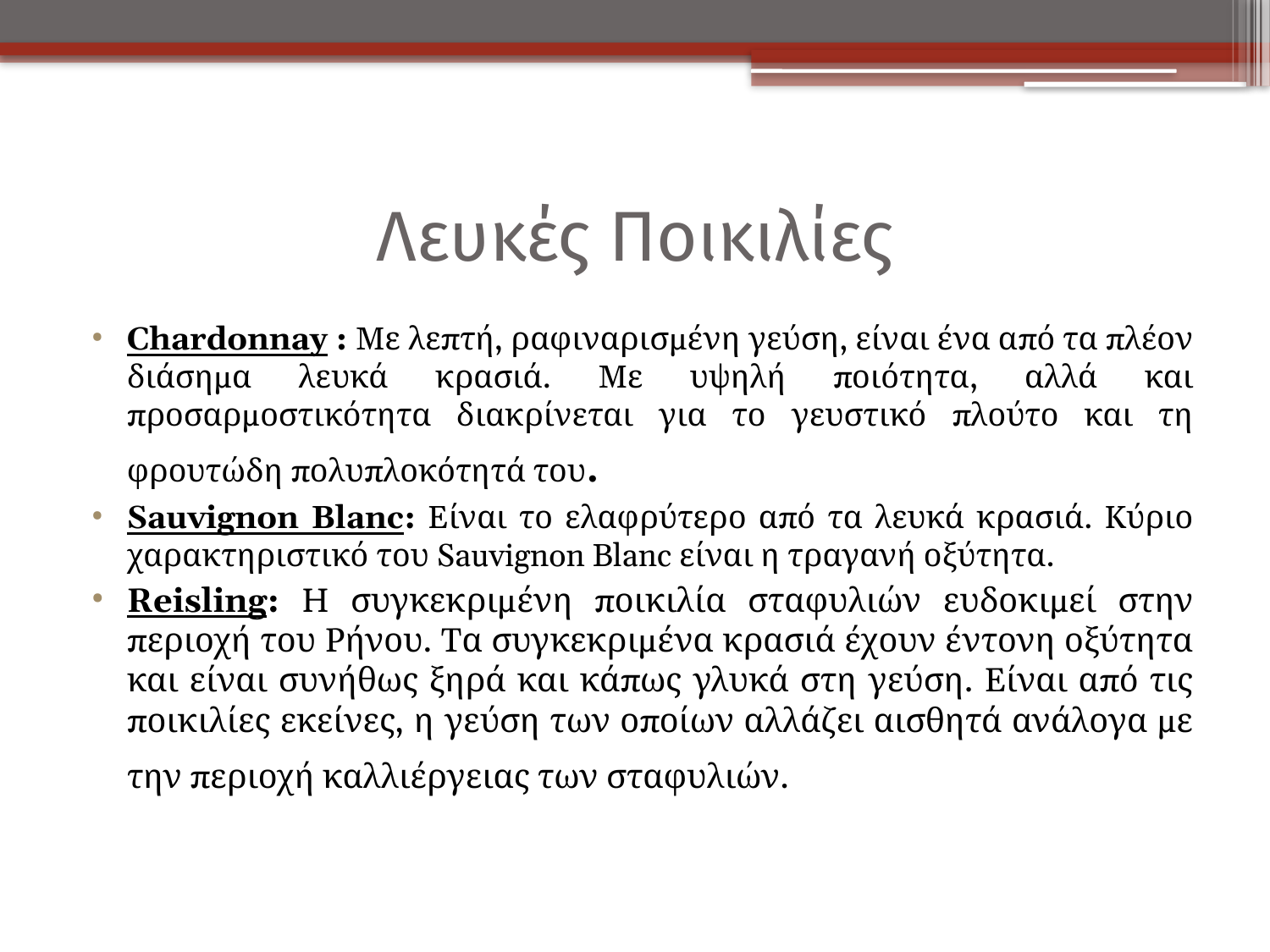

# Λευκές Ποικιλίες
Chardonnay : Με λεπτή, ραφιναρισμένη γεύση, είναι ένα από τα πλέον διάσημα λευκά κρασιά. Με υψηλή ποιότητα, αλλά και προσαρμοστικότητα διακρίνεται για το γευστικό πλούτο και τη φρουτώδη πολυπλοκότητά του.
Sauvignon Blanc: Είναι το ελαφρύτερο από τα λευκά κρασιά. Κύριο χαρακτηριστικό του Sauvignon Blanc είναι η τραγανή οξύτητα.
Reisling: Η συγκεκριμένη ποικιλία σταφυλιών ευδοκιμεί στην περιοχή του Ρήνου. Τα συγκεκριμένα κρασιά έχουν έντονη οξύτητα και είναι συνήθως ξηρά και κάπως γλυκά στη γεύση. Είναι από τις ποικιλίες εκείνες, η γεύση των οποίων αλλάζει αισθητά ανάλογα με την περιοχή καλλιέργειας των σταφυλιών.